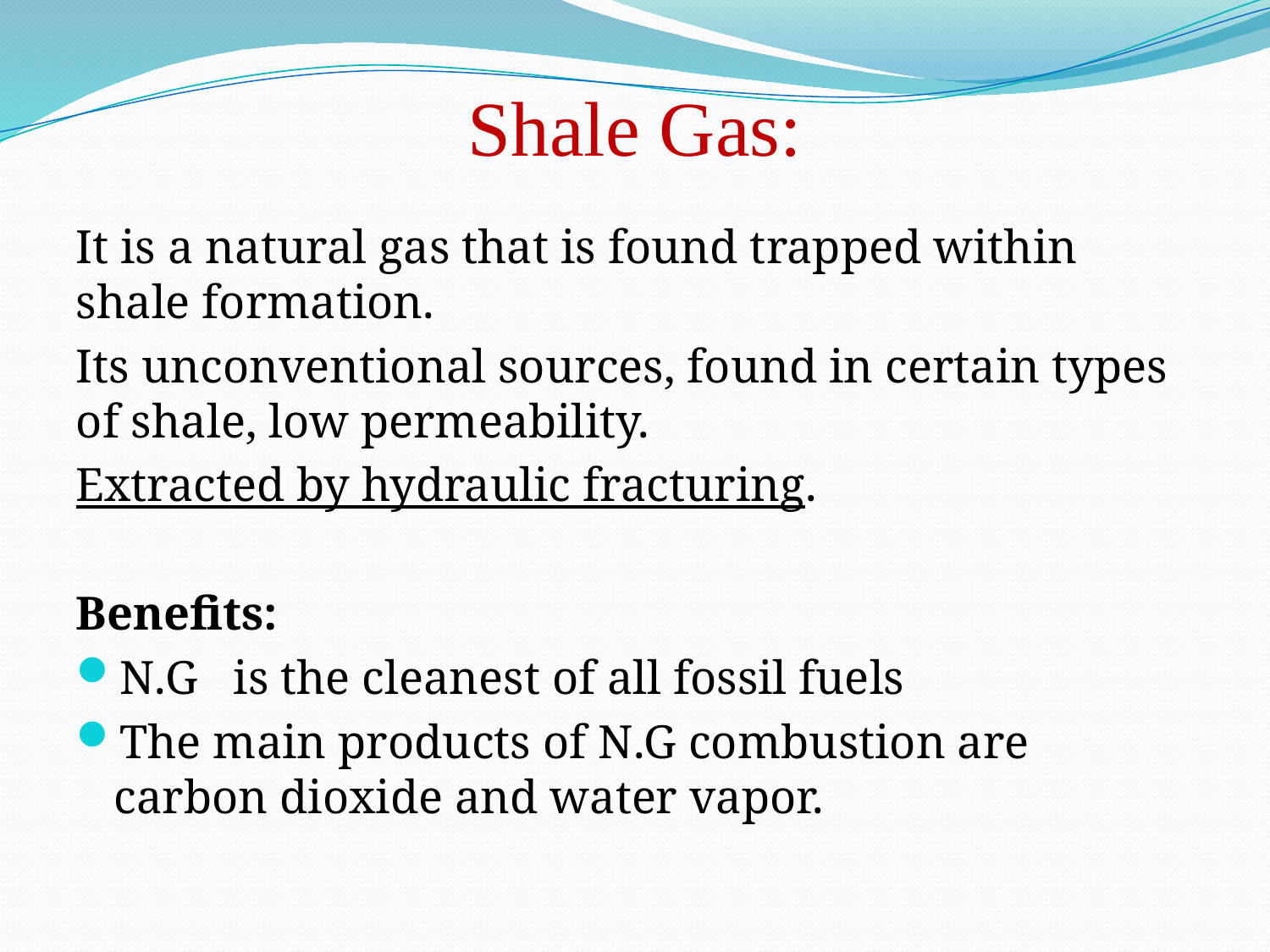

# Shale Gas:
It is a natural gas that is found trapped within shale formation.
Its unconventional sources, found in certain types of shale, low permeability.
Extracted by hydraulic fracturing.

Benefits:
N.G   is the cleanest of all fossil fuels
The main products of N.G combustion are carbon dioxide and water vapor.